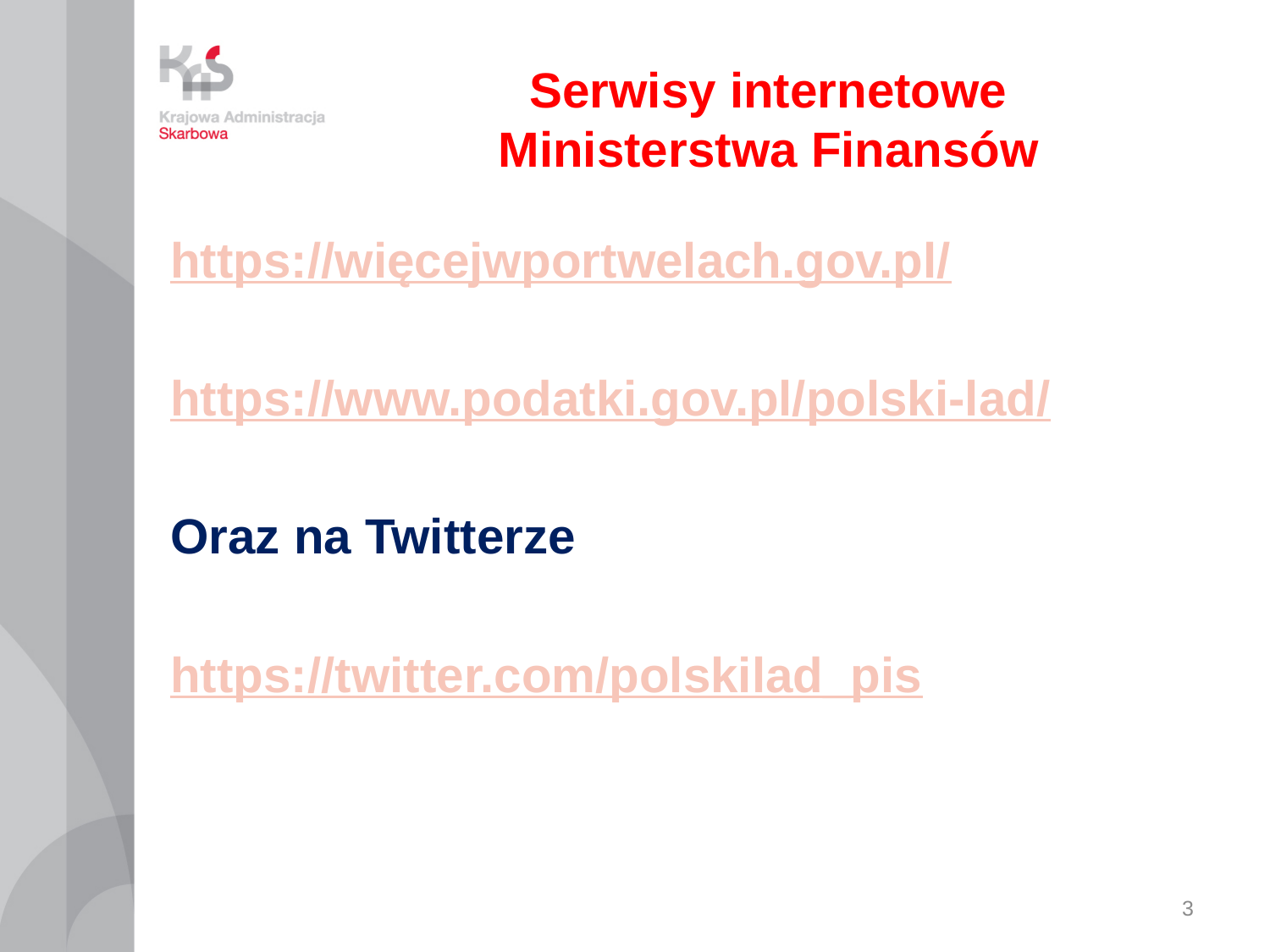

# Serwisy internetowe Ministerstwa Finansów
https://więcejwportwelach.gov.pl/

https://www.podatki.gov.pl/polski-lad/

Oraz na Twitterze

https://twitter.com/polskilad_pis

3